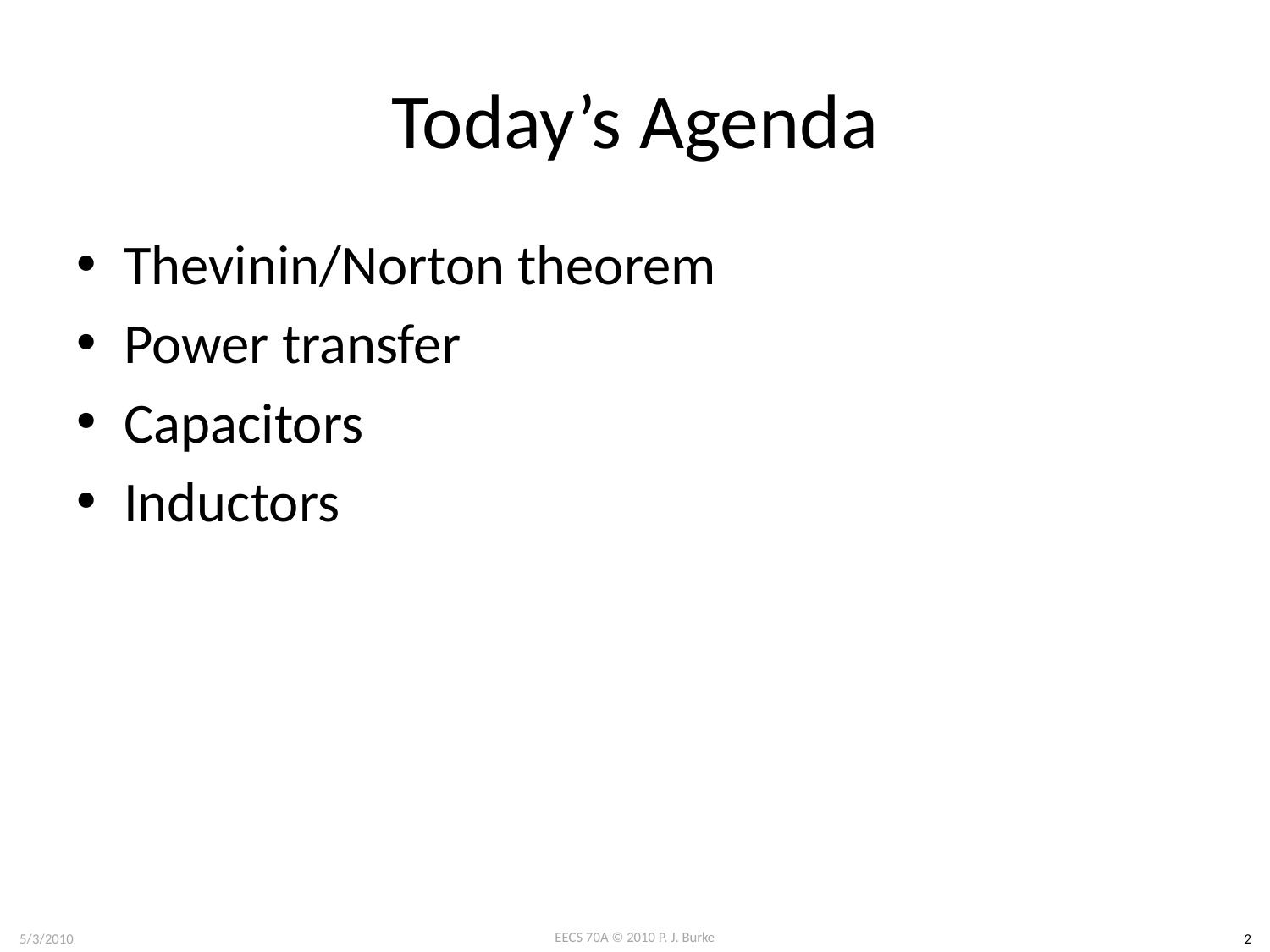

# Today’s Agenda
Thevinin/Norton theorem
Power transfer
Capacitors
Inductors